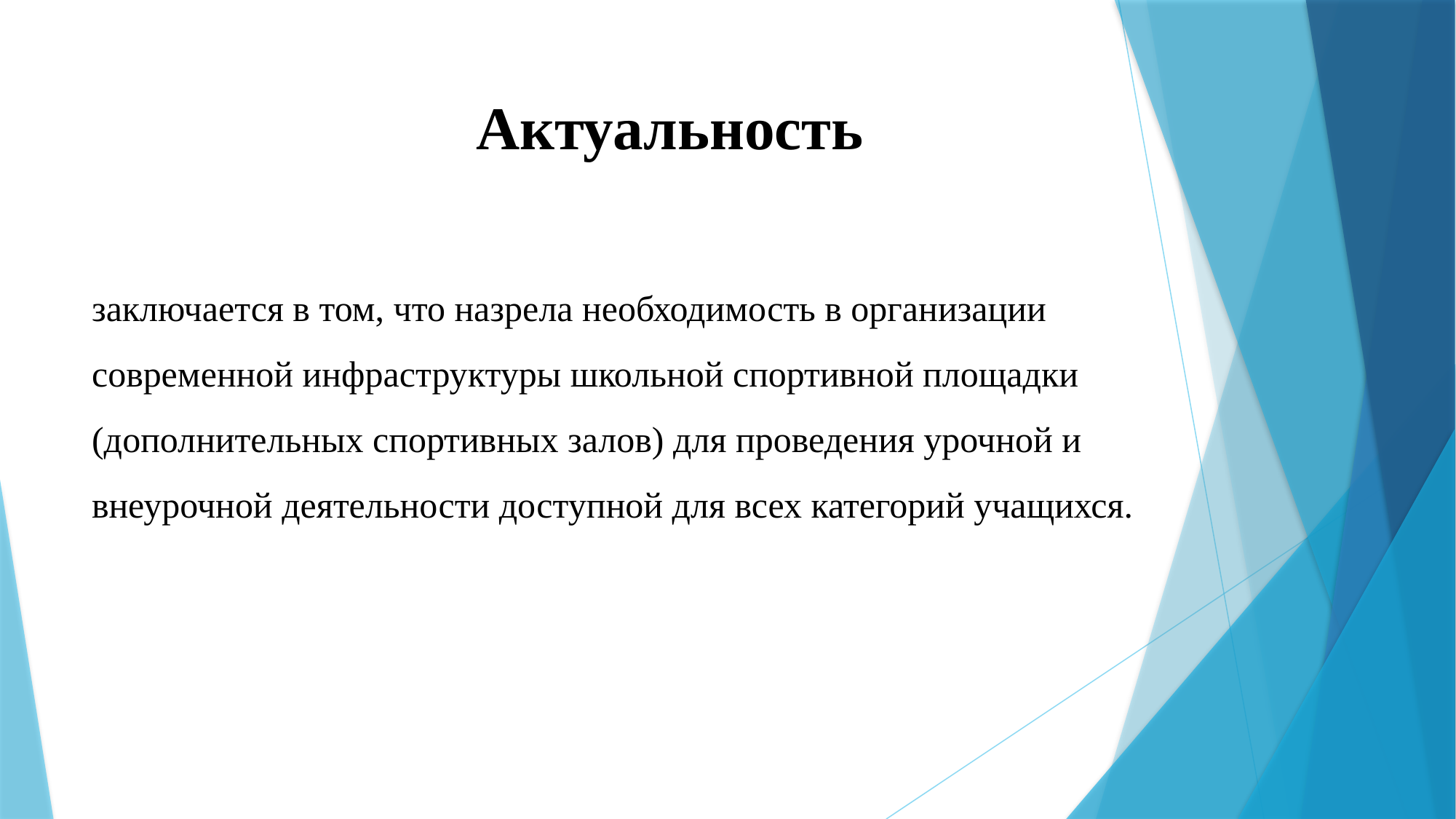

# Актуальность
заключается в том, что назрела необходимость в организации современной инфраструктуры школьной спортивной площадки (дополнительных спортивных залов) для проведения урочной и внеурочной деятельности доступной для всех категорий учащихся.